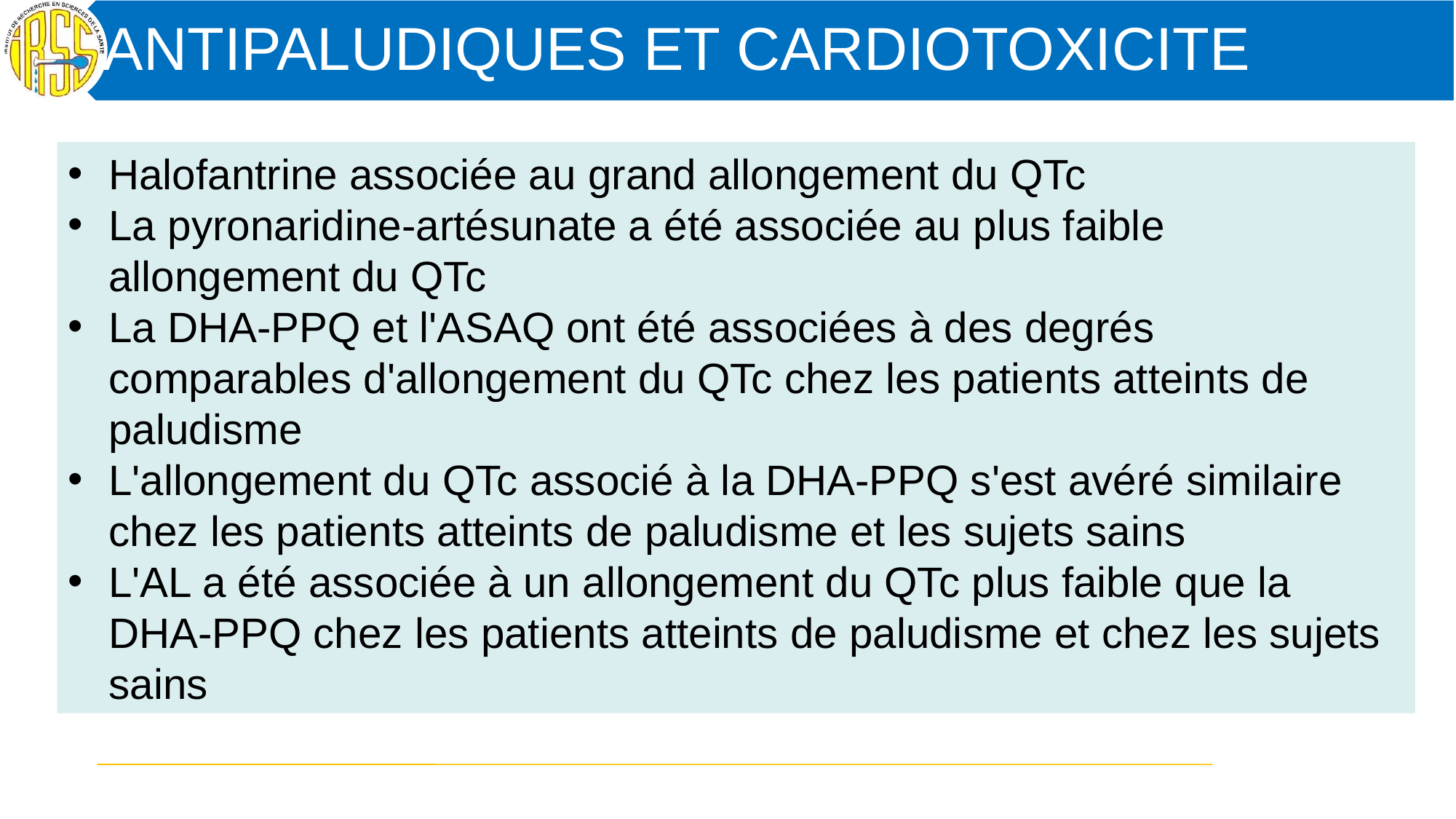

ANTIPALUDIQUES ET CARDIOTOXICITE
Halofantrine associée au grand allongement du QTc
La pyronaridine-artésunate a été associée au plus faible allongement du QTc
La DHA-PPQ et l'ASAQ ont été associées à des degrés comparables d'allongement du QTc chez les patients atteints de paludisme
L'allongement du QTc associé à la DHA-PPQ s'est avéré similaire chez les patients atteints de paludisme et les sujets sains
L'AL a été associée à un allongement du QTc plus faible que la DHA-PPQ chez les patients atteints de paludisme et chez les sujets sains